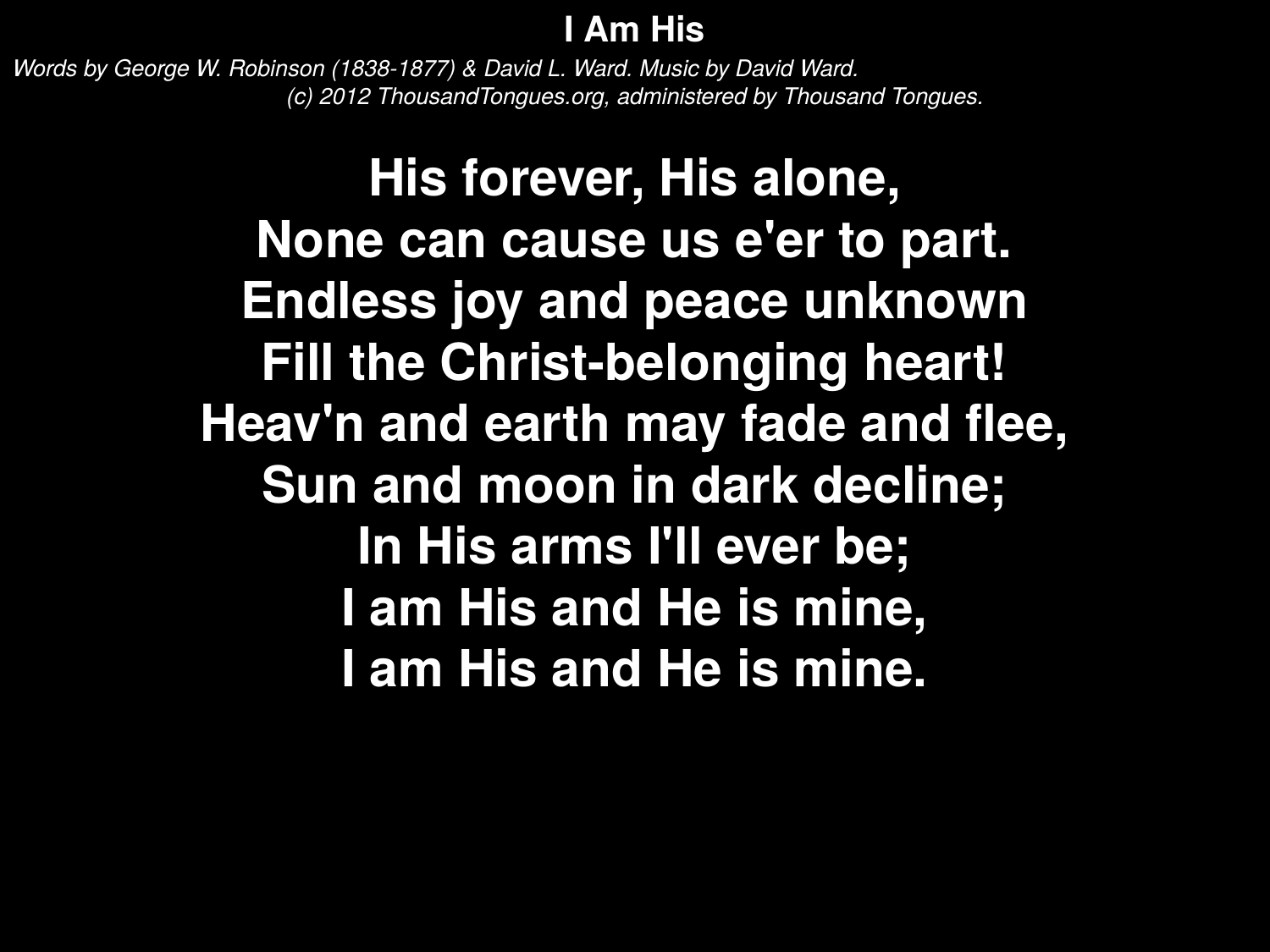

I Am His
Words by George W. Robinson (1838-1877) & David L. Ward. Music by David Ward.
(c) 2012 ThousandTongues.org, administered by Thousand Tongues.
His forever, His alone,
None can cause us e'er to part.
Endless joy and peace unknown
Fill the Christ-belonging heart!
Heav'n and earth may fade and flee,
Sun and moon in dark decline;
In His arms I'll ever be;
I am His and He is mine,
I am His and He is mine.